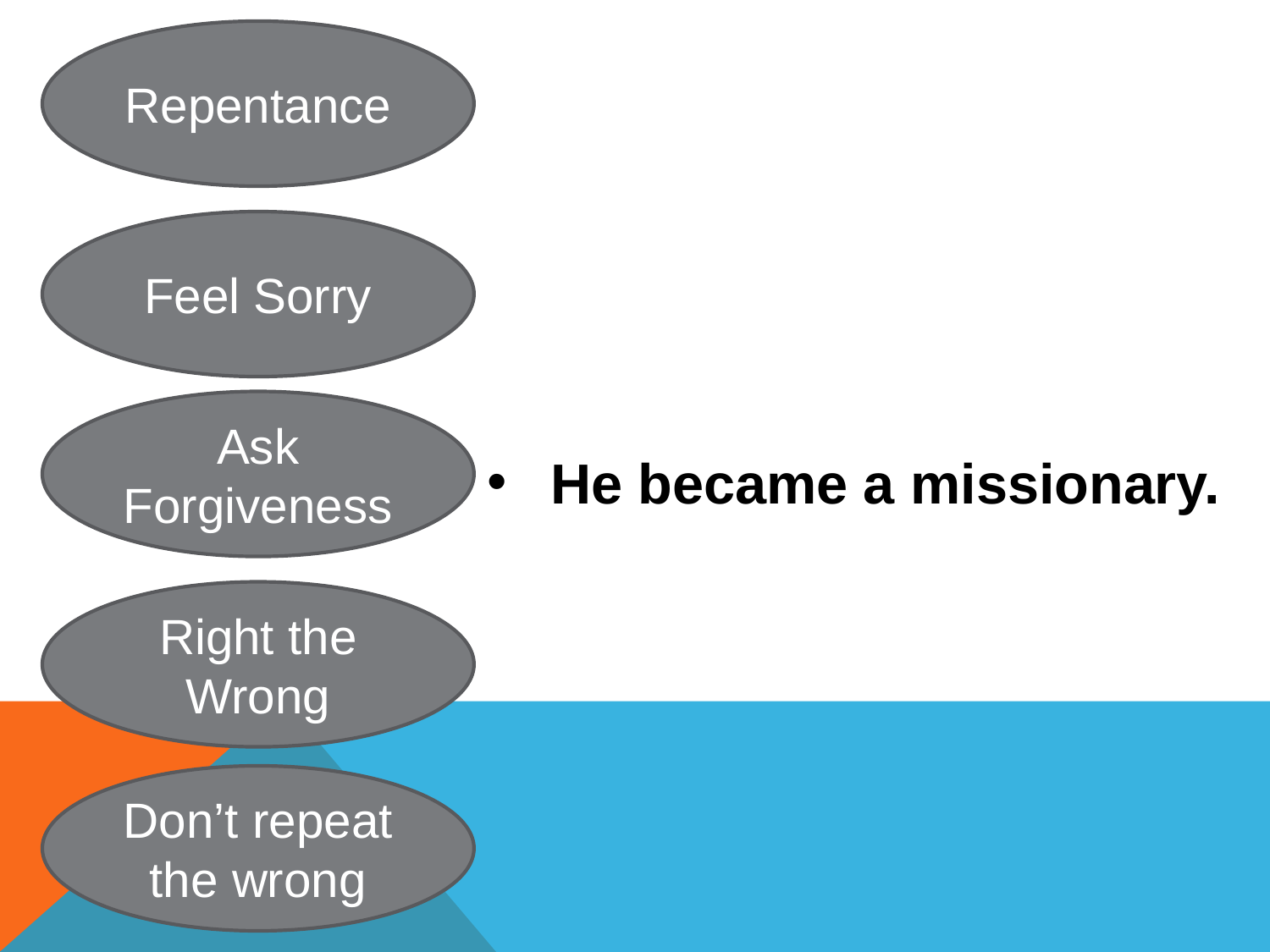

Repentance
He became a missionary.
Feel Sorry
Ask Forgiveness
Right the Wrong
Don’t repeat the wrong